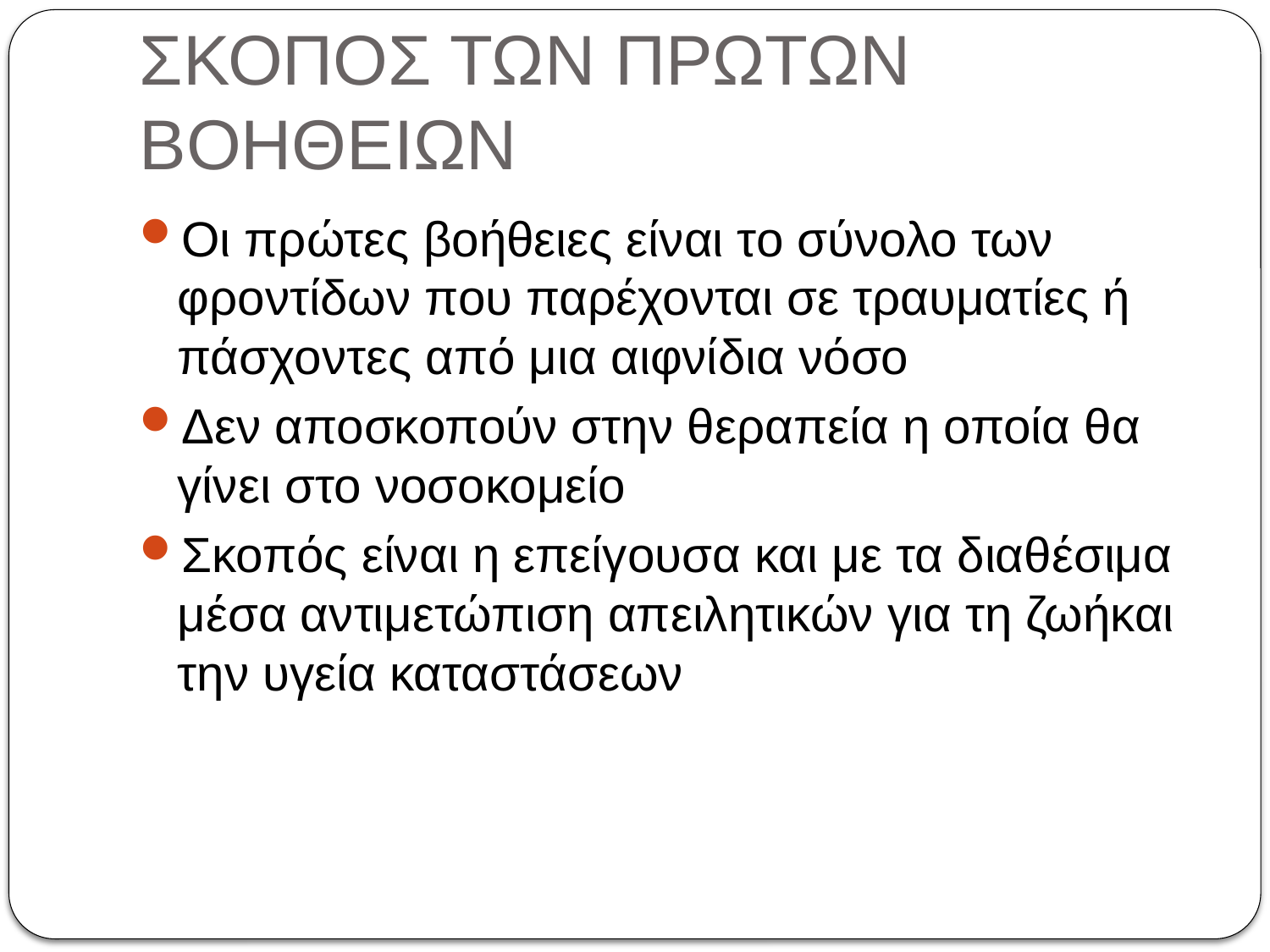

# ΣΚΟΠΟΣ ΤΩΝ ΠΡΩΤΩΝ ΒΟΗΘΕΙΩΝ
Οι πρώτες βοήθειες είναι το σύνολο των φροντίδων που παρέχονται σε τραυματίες ή πάσχοντες από μια αιφνίδια νόσο
Δεν αποσκοπούν στην θεραπεία η οποία θα γίνει στο νοσοκομείο
Σκοπός είναι η επείγουσα και με τα διαθέσιμα μέσα αντιμετώπιση απειλητικών για τη ζωήκαι την υγεία καταστάσεων